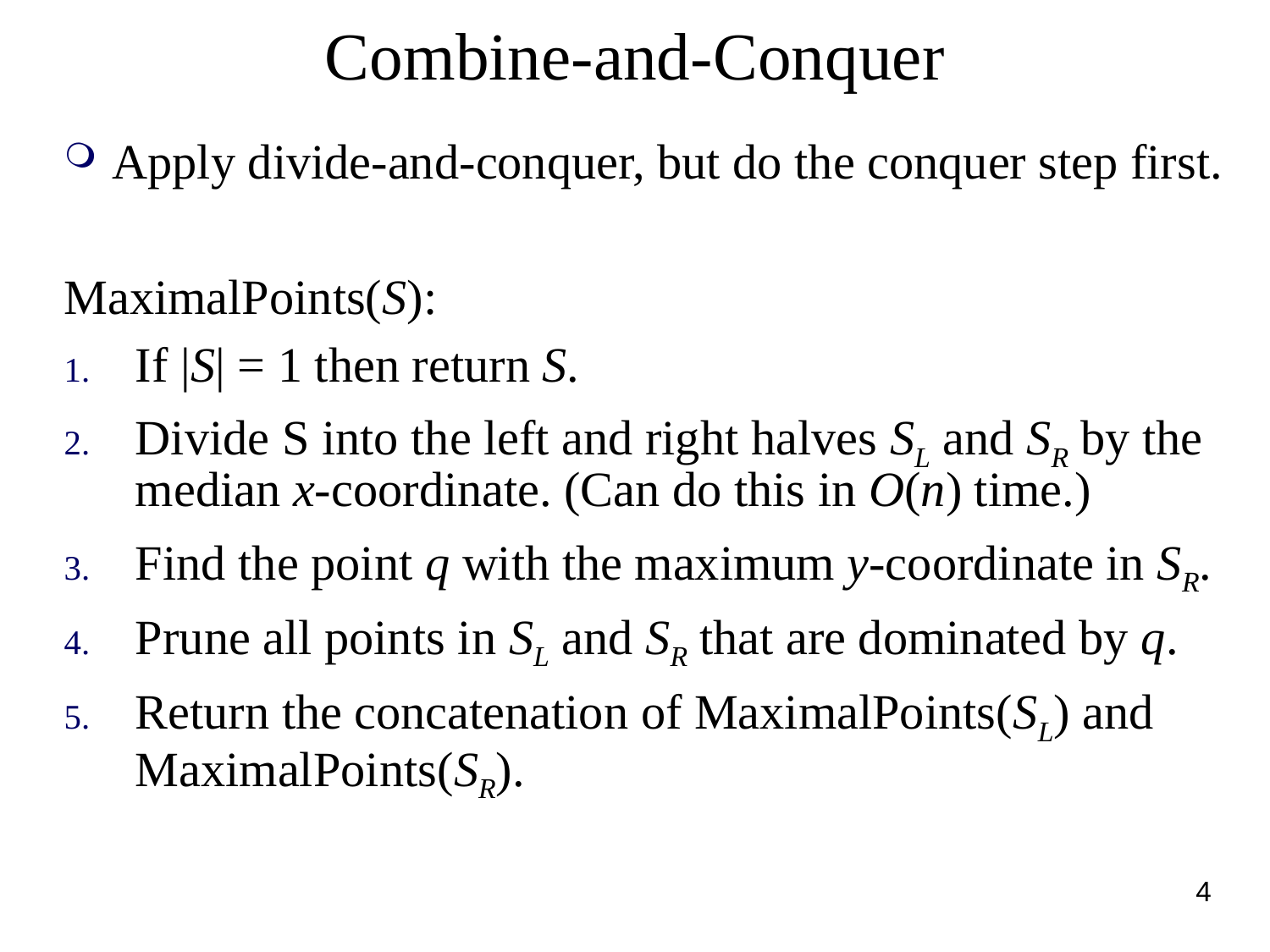

# Combine-and-Conquer
Apply divide-and-conquer, but do the conquer step first.

MaximalPoints(S):
If |S| = 1 then return S.
Divide S into the left and right halves SL and SR by the median x-coordinate. (Can do this in O(n) time.)
Find the point q with the maximum y-coordinate in SR.
Prune all points in SL and SR that are dominated by q.
Return the concatenation of MaximalPoints(SL) and MaximalPoints(SR).
4